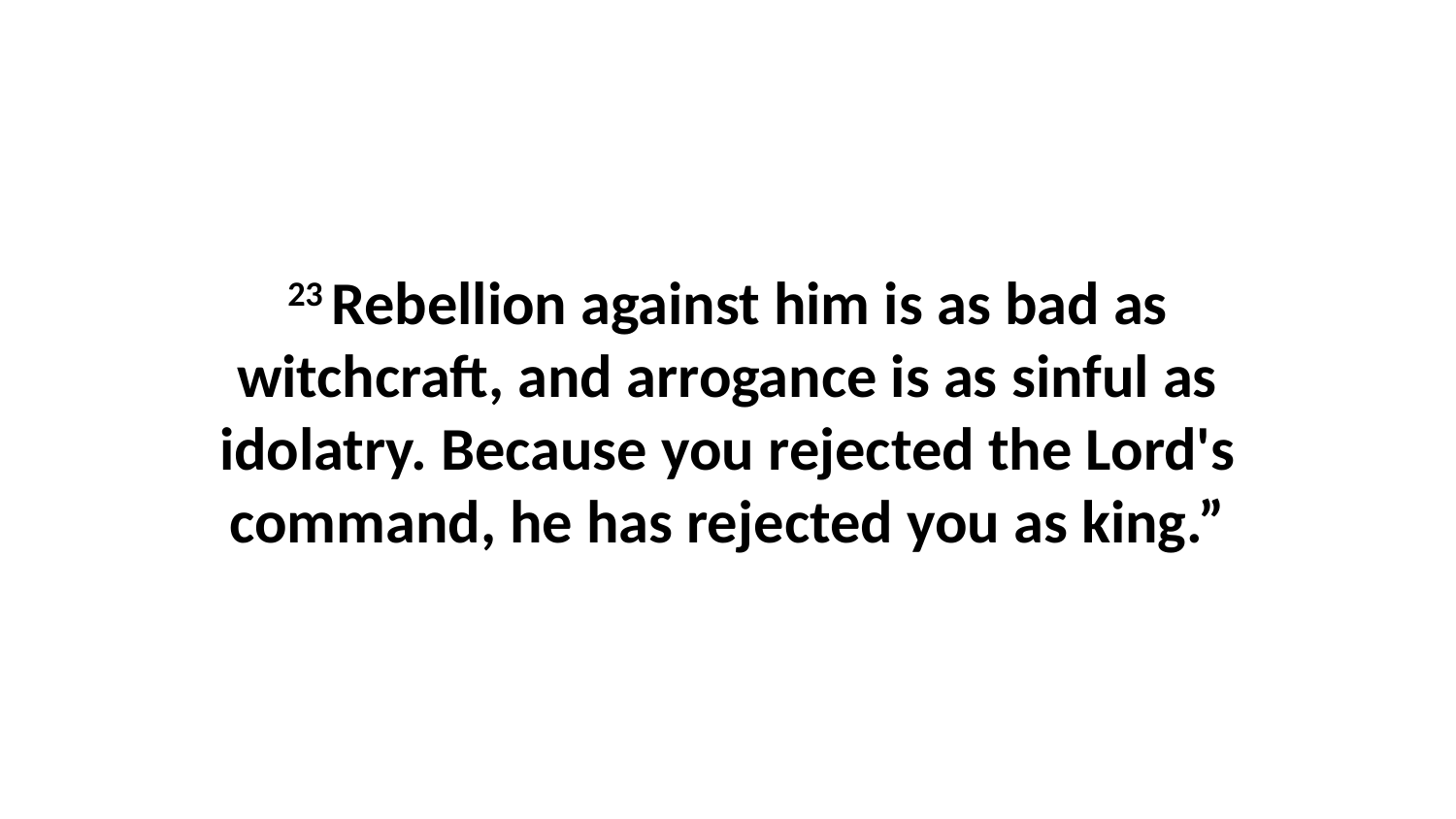

23 Rebellion against him is as bad as witchcraft, and arrogance is as sinful as idolatry. Because you rejected the Lord's command, he has rejected you as king.”